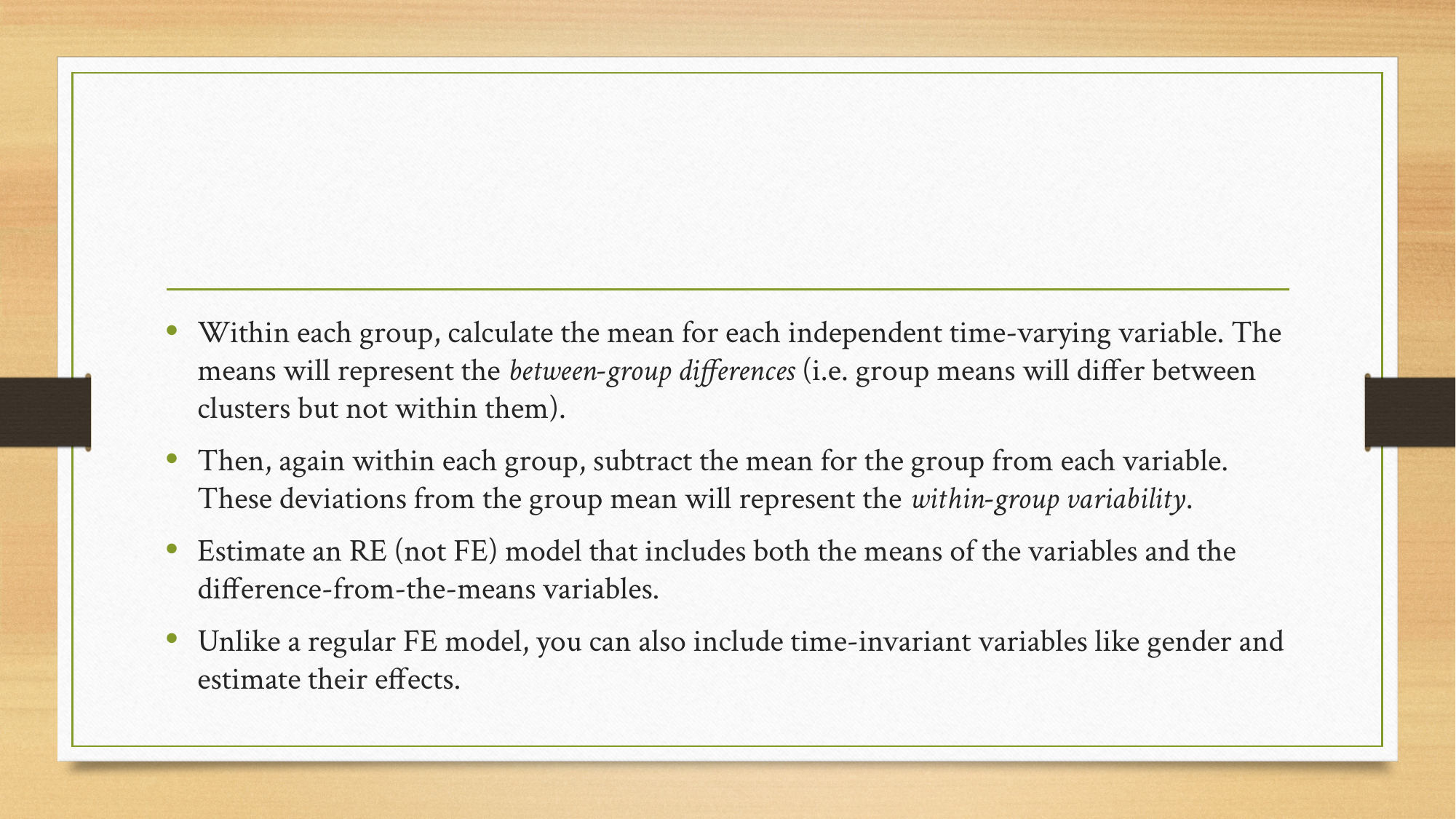

#
Within each group, calculate the mean for each independent time-varying variable. The means will represent the between-group differences (i.e. group means will differ between clusters but not within them).
Then, again within each group, subtract the mean for the group from each variable. These deviations from the group mean will represent the within-group variability.
Estimate an RE (not FE) model that includes both the means of the variables and the difference-from-the-means variables.
Unlike a regular FE model, you can also include time-invariant variables like gender and estimate their effects.